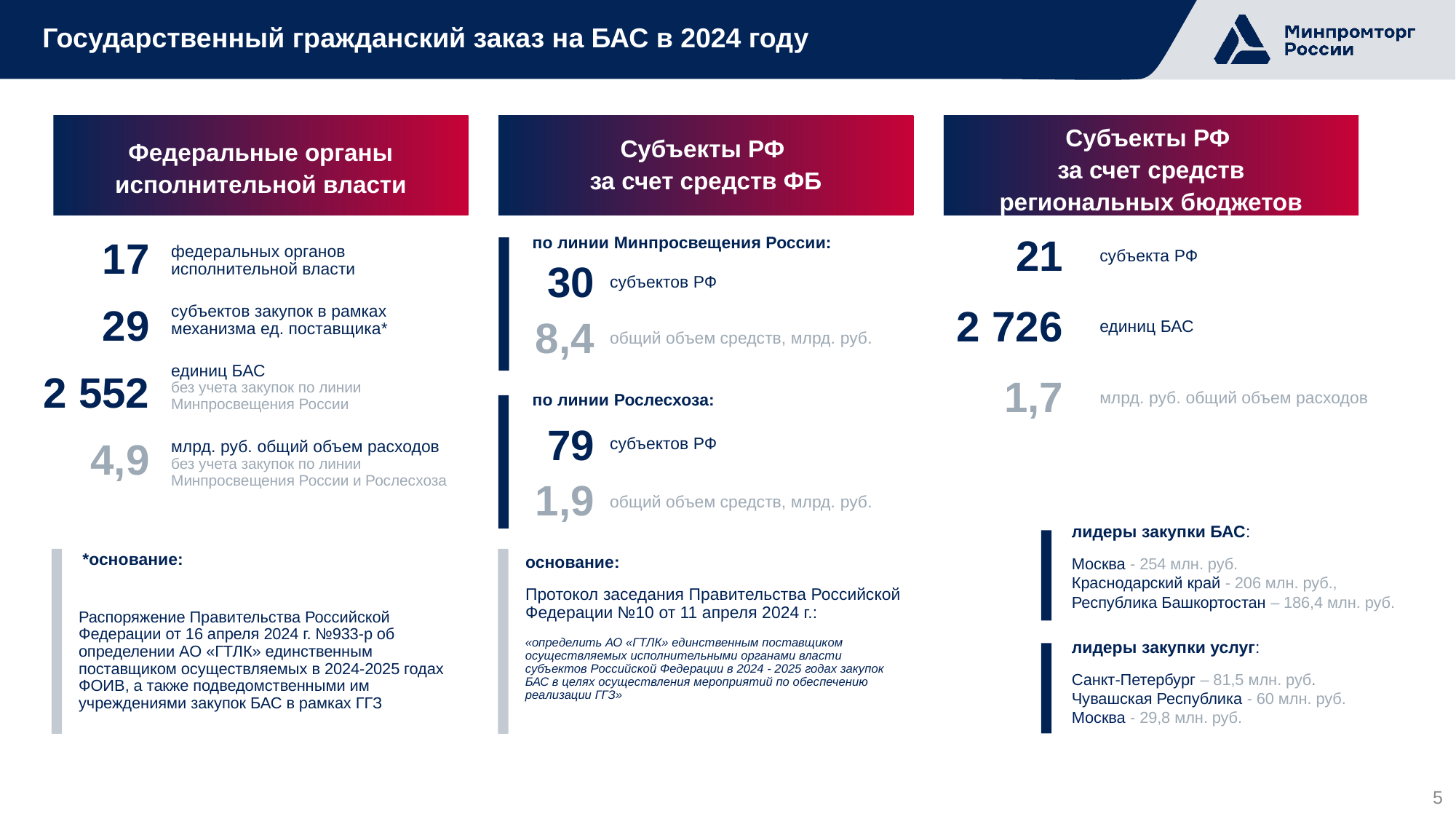

# Государственный гражданский заказ на БАС в 2024 году
Субъекты РФ
за счет средств региональных бюджетов

Субъекты РФ
за счет средств ФБ
Федеральные органы исполнительной власти
по линии Минпросвещения России:
21
17
федеральных органов исполнительной власти

субъекта РФ
30
субъектов РФ

субъектов закупок в рамках механизма ед. поставщика*
29
2 726
8,4
общий объем средств, млрд. руб.
единиц БАС
единиц БАС
без учета закупок по линии Минпросвещения России
2 552
1,7
млрд. руб. общий объем расходов
по линии Рослесхоза:

79
субъектов РФ

4,9
млрд. руб. общий объем расходов
без учета закупок по линии Минпросвещения России и Рослесхоза
1,9
общий объем средств, млрд. руб.
лидеры закупки БАС:

*основание:
основание:
Москва - 254 млн. руб.
Краснодарский край - 206 млн. руб.,
Республика Башкортостан – 186,4 млн. руб.

Протокол заседания Правительства Российской Федерации №10 от 11 апреля 2024 г.:
Распоряжение Правительства Российской Федерации от 16 апреля 2024 г. №933-р об определении АО «ГТЛК» единственным поставщиком осуществляемых в 2024-2025 годах ФОИВ, а также подведомственными им учреждениями закупок БАС в рамках ГГЗ
лидеры закупки услуг:
«определить АО «ГТЛК» единственным поставщиком осуществляемых исполнительными органами власти субъектов Российской Федерации в 2024 - 2025 годах закупок БАС в целях осуществления мероприятий по обеспечению реализации ГГЗ»

Санкт-Петербург – 81,5 млн. руб.
Чувашская Республика - 60 млн. руб.
Москва - 29,8 млн. руб.
5